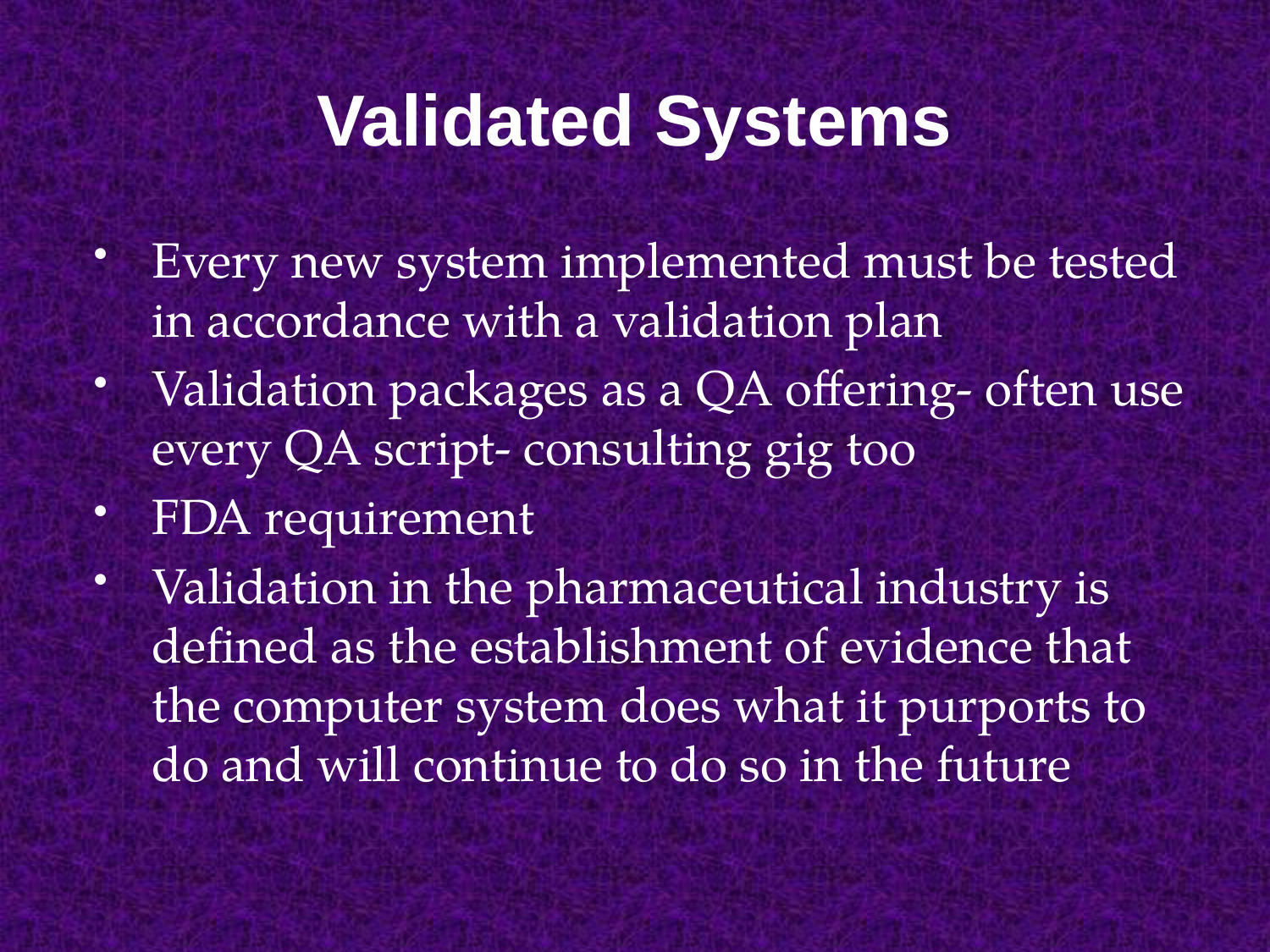

# Validated Systems
Every new system implemented must be tested in accordance with a validation plan
Validation packages as a QA offering- often use every QA script- consulting gig too
FDA requirement
Validation in the pharmaceutical industry is defined as the establishment of evidence that the computer system does what it purports to do and will continue to do so in the future